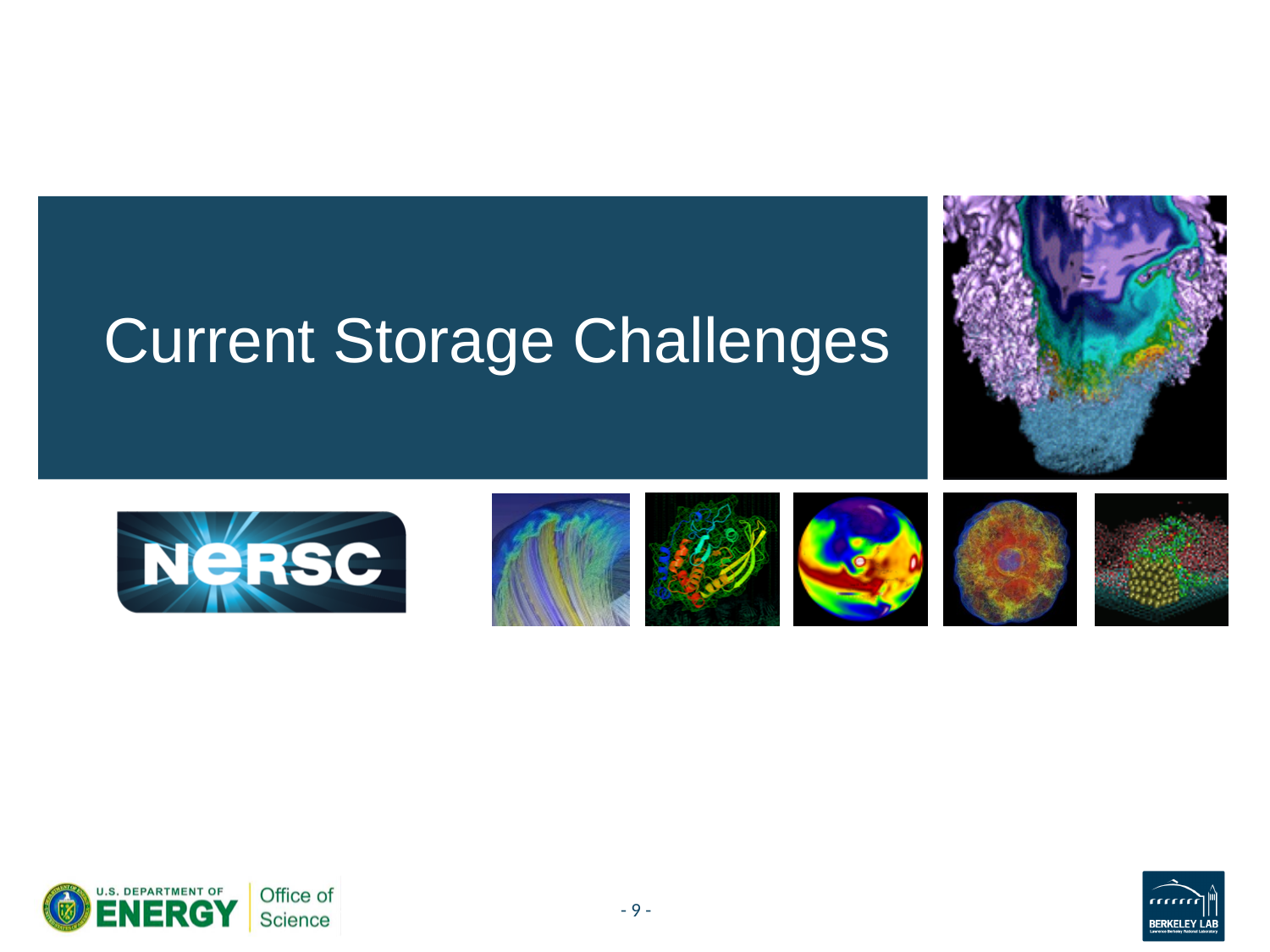

# Current Storage Challenges
- 9 -